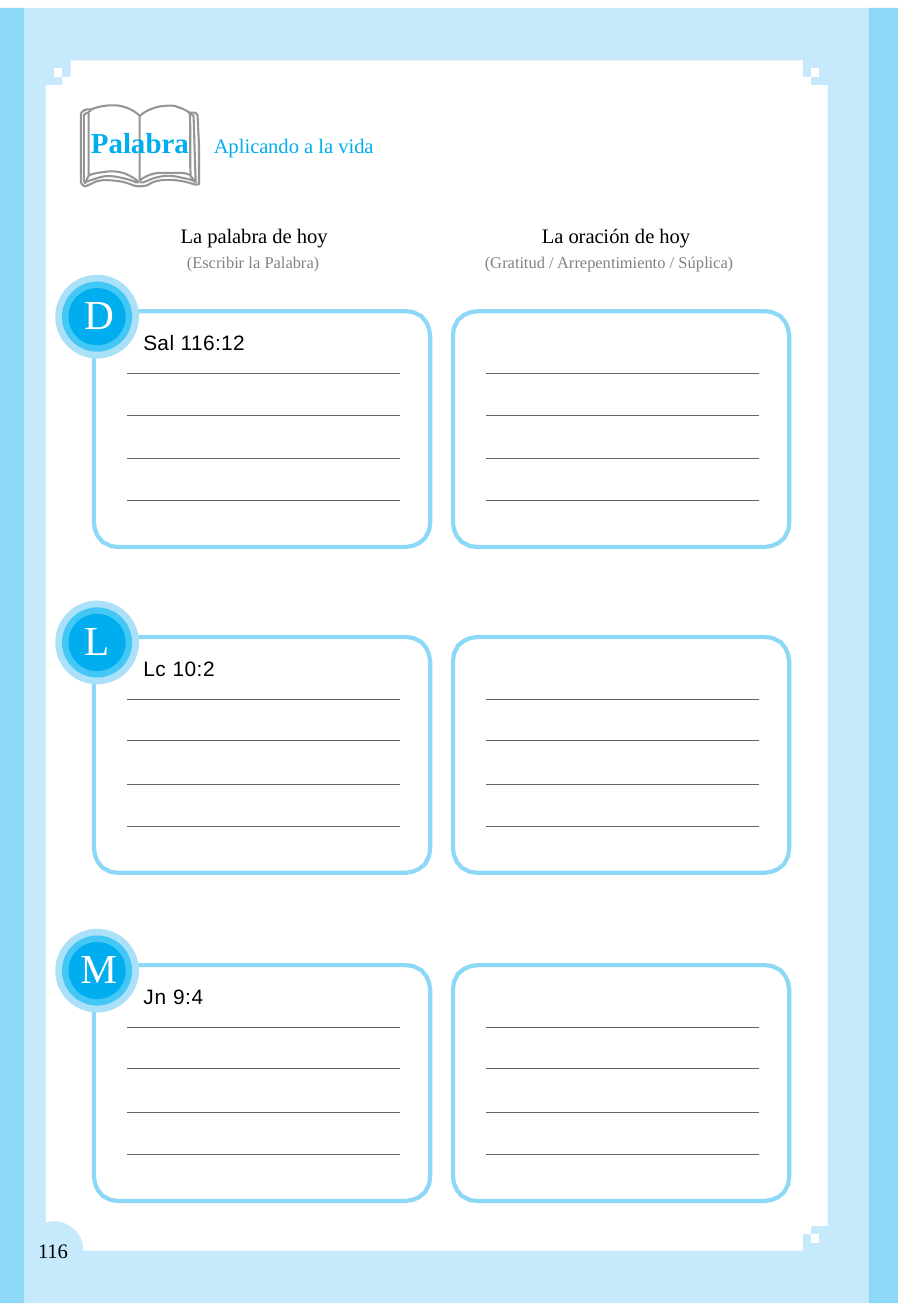

Palabra     Aplicando a la vida

La palabra de hoy
(Escribir la Palabra)
La oración de hoy
(Gratitud / Arrepentimiento / Súplica)

D

Sal 116:12

L

Lc 10:2

M

Jn 9:4

116